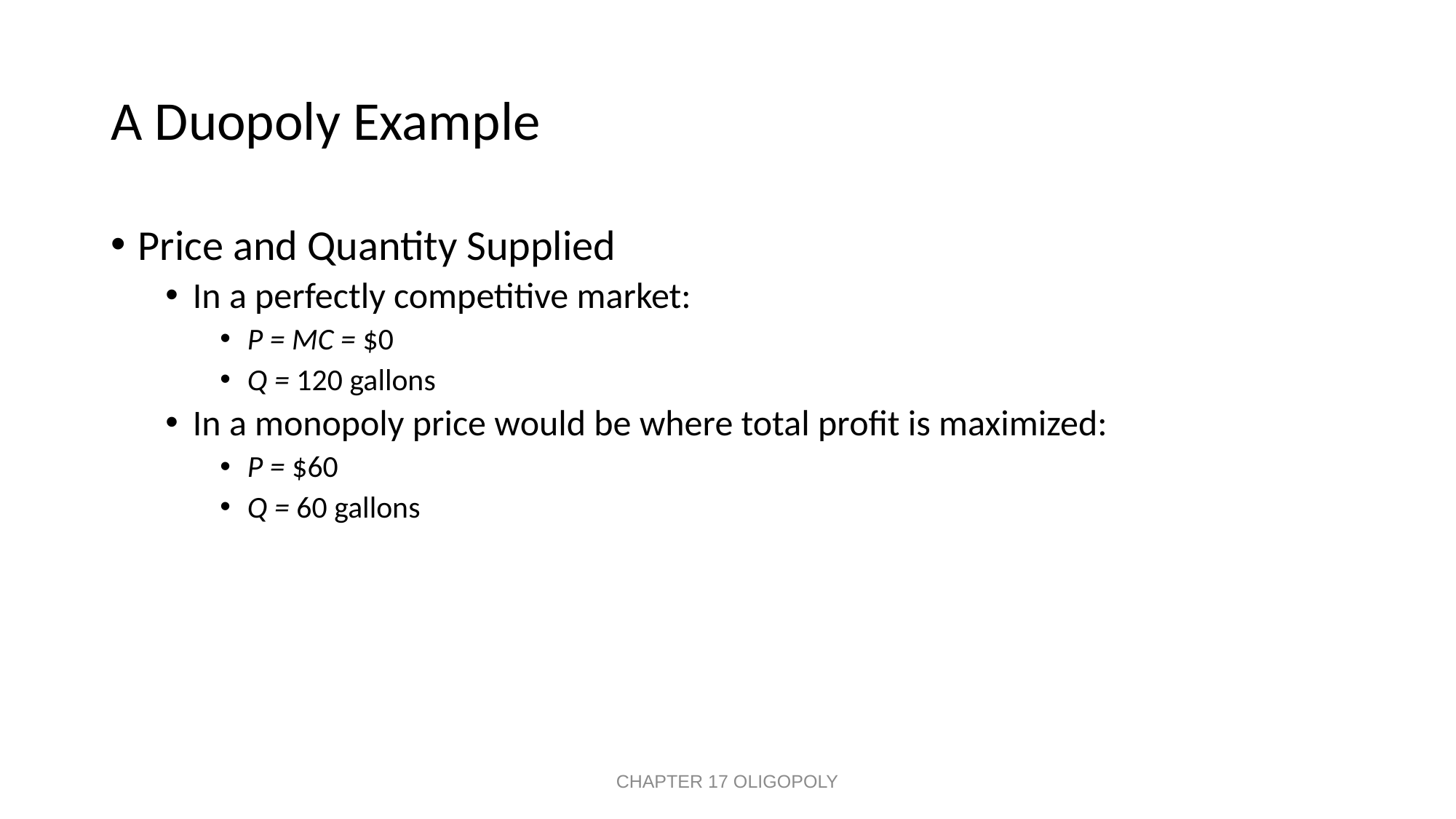

# A Duopoly Example
Price and Quantity Supplied
In a perfectly competitive market:
P = MC = $0
Q = 120 gallons
In a monopoly price would be where total profit is maximized:
P = $60
Q = 60 gallons
CHAPTER 17 OLIGOPOLY